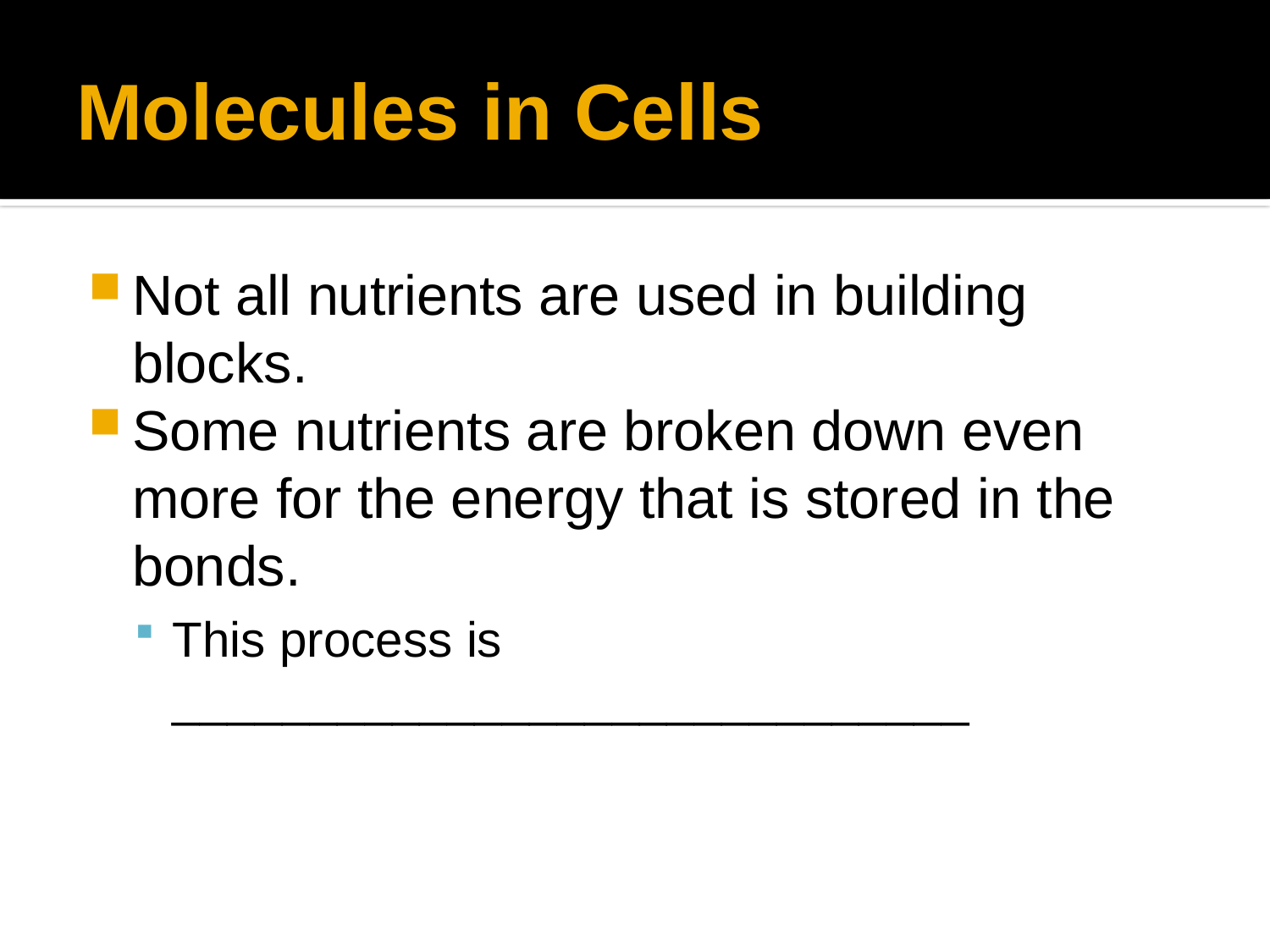

# Molecules in Cells
Not all nutrients are used in building blocks.
Some nutrients are broken down even more for the energy that is stored in the bonds.
This process is _____________________________